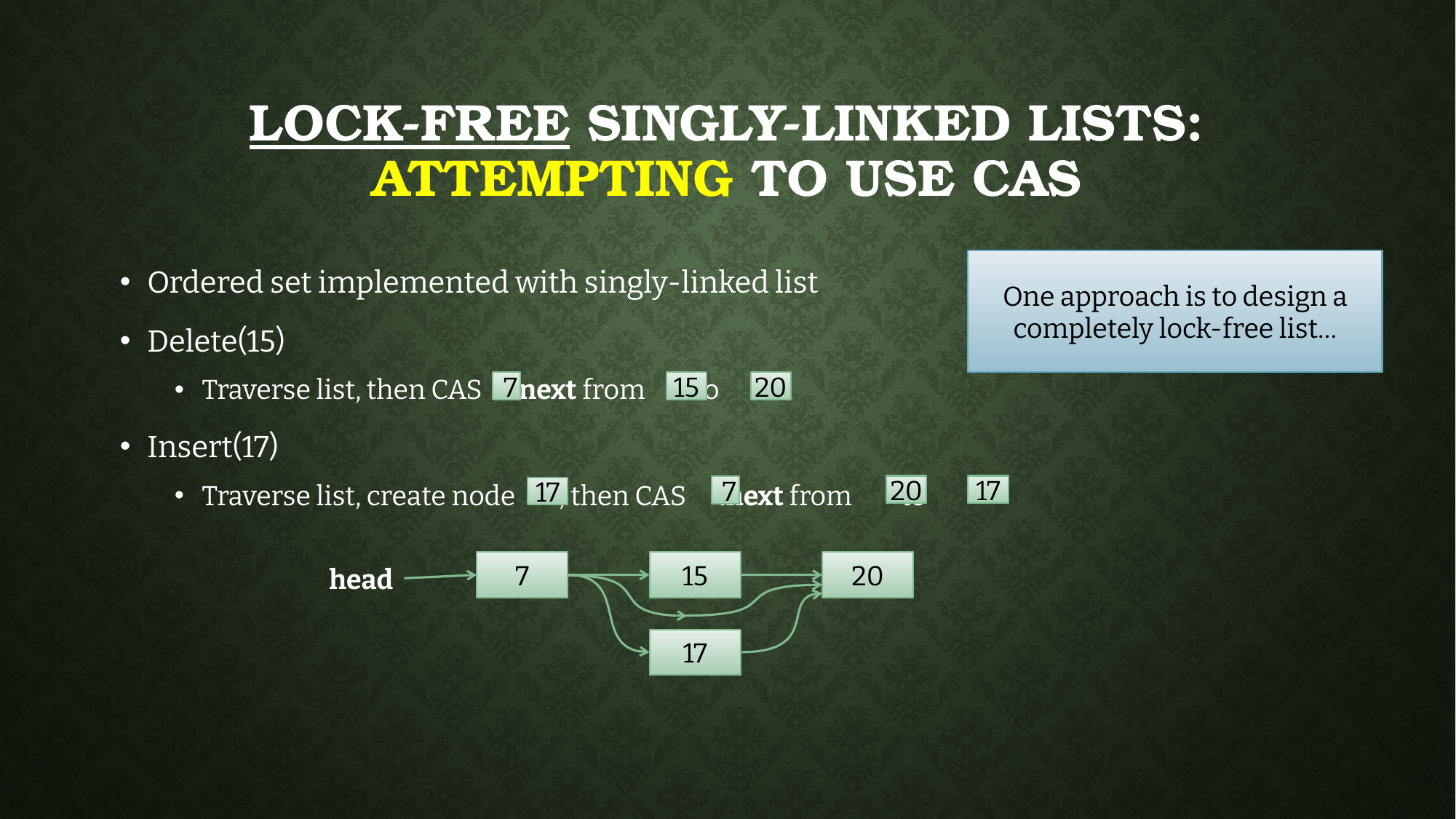

# Lock-free singly-Linked lists: Attempting to use CAS
Ordered set implemented with singly-linked list
Delete(15)
Traverse list, then CAS      .next from         to
Insert(17)
Traverse list, create node        , then CAS      .next from         to

One approach is to design a completely lock-free list…
7
15
20
20
17
7
17
7
15
20
head
17